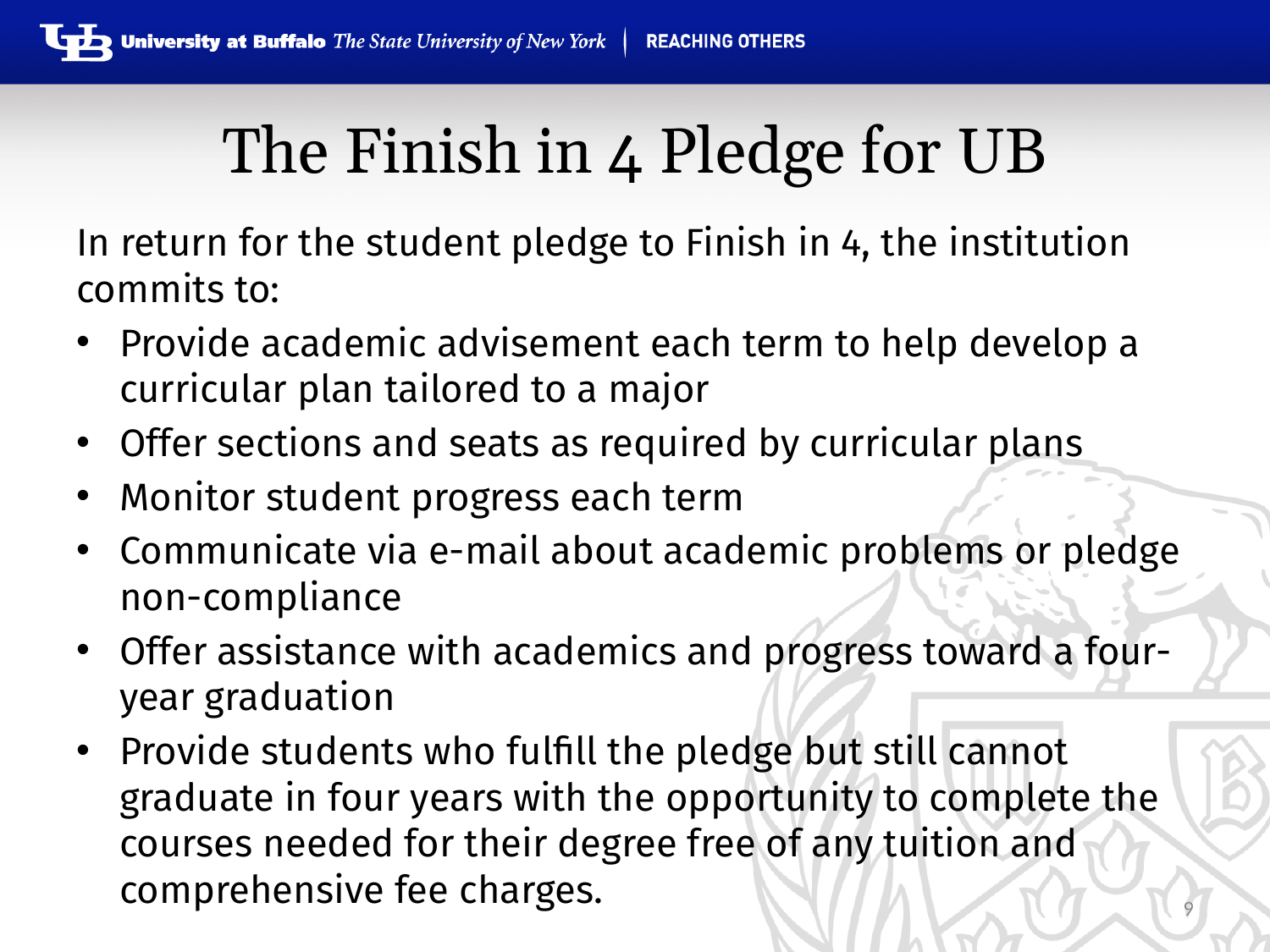

# The Finish in 4 Pledge for UB
In return for the student pledge to Finish in 4, the institution commits to:
Provide academic advisement each term to help develop a curricular plan tailored to a major
Offer sections and seats as required by curricular plans
Monitor student progress each term
Communicate via e-mail about academic problems or pledge non-compliance
Offer assistance with academics and progress toward a four-year graduation
Provide students who fulfill the pledge but still cannot graduate in four years with the opportunity to complete the courses needed for their degree free of any tuition and comprehensive fee charges.
9